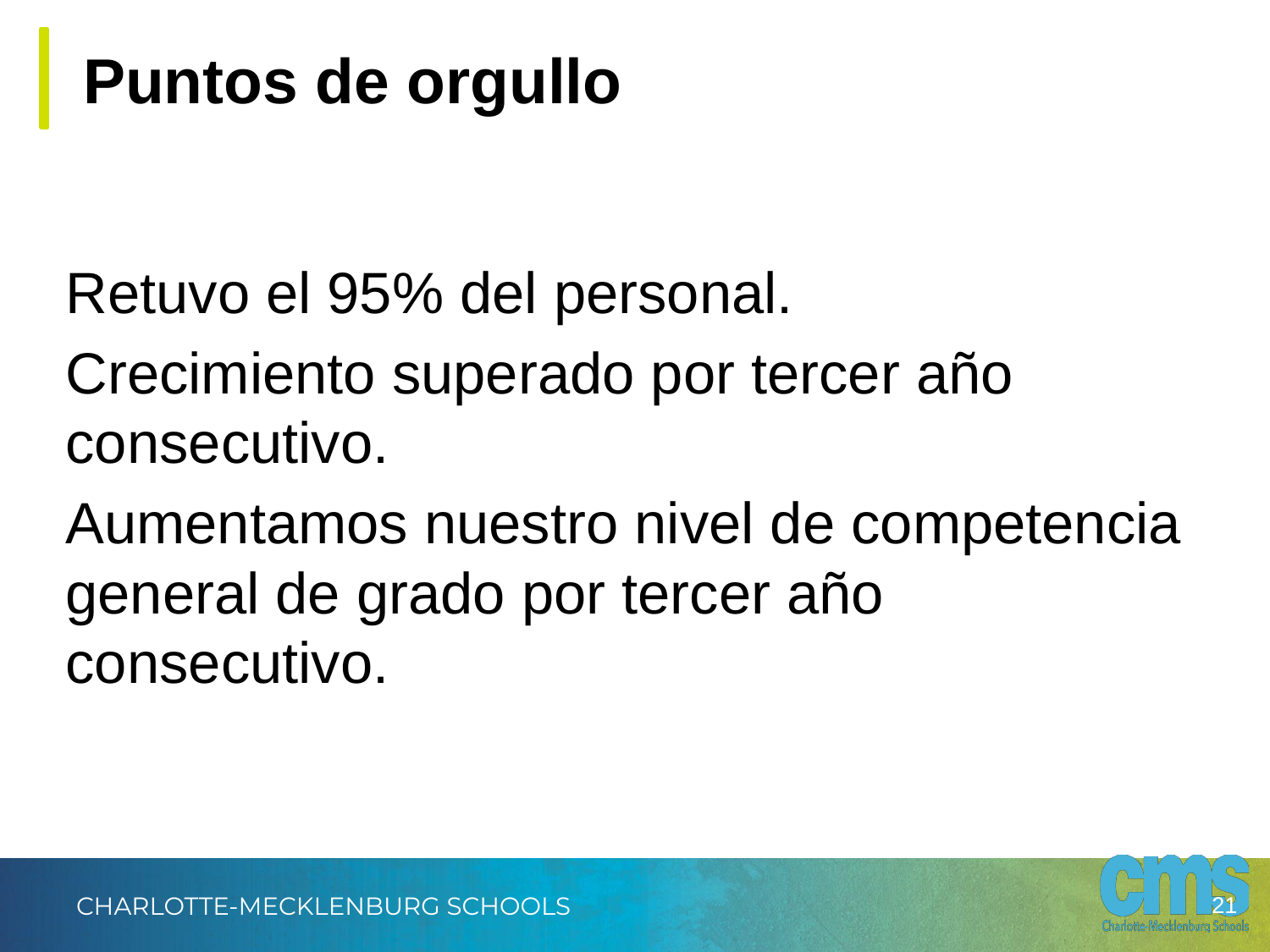

Puntos de orgullo
Retuvo el 95% del personal.
Crecimiento superado por tercer año consecutivo.
Aumentamos nuestro nivel de competencia general de grado por tercer año consecutivo.

21